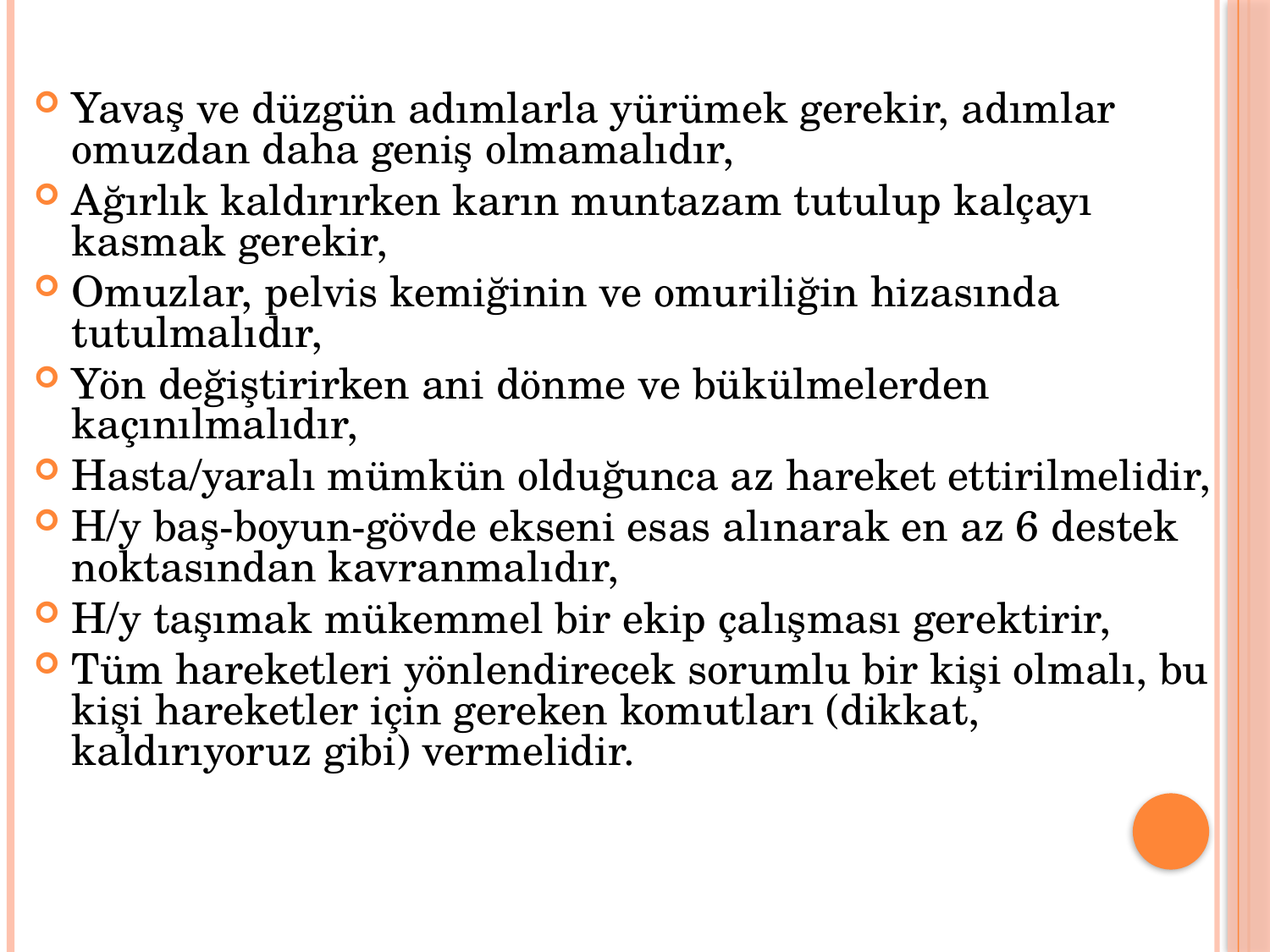

Yavaş ve düzgün adımlarla yürümek gerekir, adımlar omuzdan daha geniş olmamalıdır,
Ağırlık kaldırırken karın muntazam tutulup kalçayı kasmak gerekir,
Omuzlar, pelvis kemiğinin ve omuriliğin hizasında tutulmalıdır,
Yön değiştirirken ani dönme ve bükülmelerden kaçınılmalıdır,
Hasta/yaralı mümkün olduğunca az hareket ettirilmelidir,
H/y baş-boyun-gövde ekseni esas alınarak en az 6 destek noktasından kavranmalıdır,
H/y taşımak mükemmel bir ekip çalışması gerektirir,
Tüm hareketleri yönlendirecek sorumlu bir kişi olmalı, bu kişi hareketler için gereken komutları (dikkat, kaldırıyoruz gibi) vermelidir.